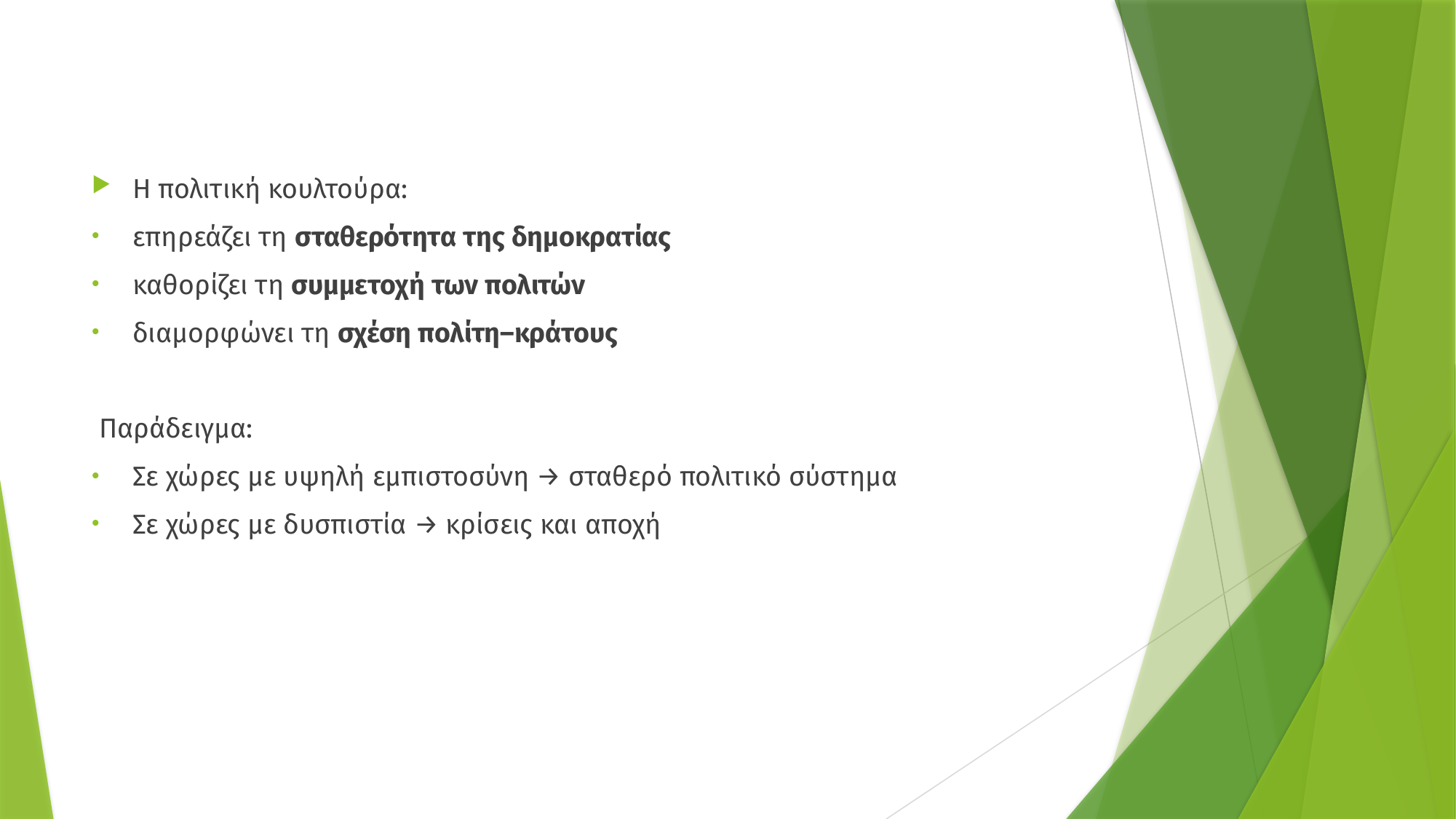

Η πολιτική κουλτούρα:
επηρεάζει τη σταθερότητα της δημοκρατίας
καθορίζει τη συμμετοχή των πολιτών
διαμορφώνει τη σχέση πολίτη–κράτους

 Παράδειγμα:
Σε χώρες με υψηλή εμπιστοσύνη → σταθερό πολιτικό σύστημα
Σε χώρες με δυσπιστία → κρίσεις και αποχή